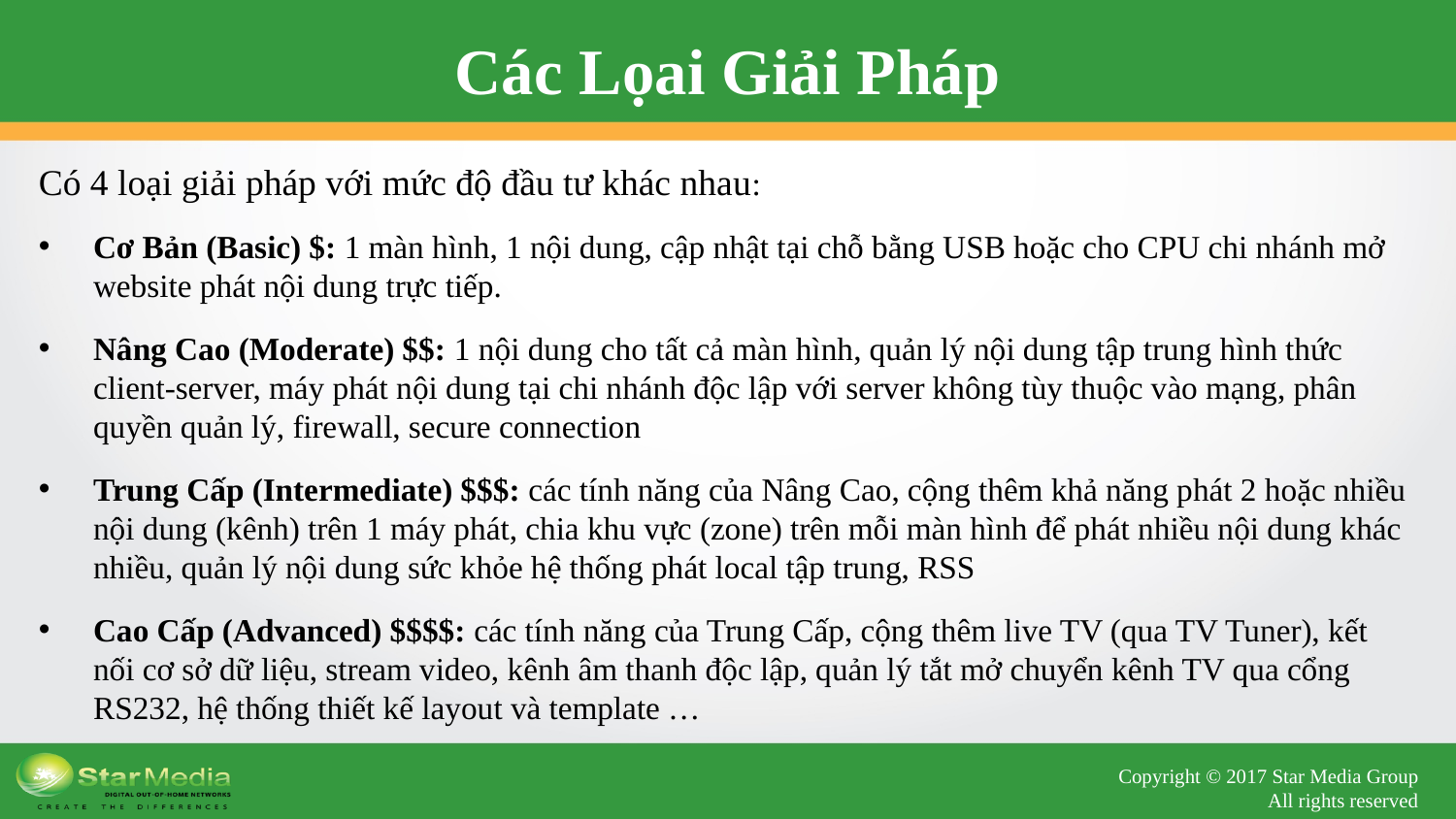

# Các Lọai Giải Pháp
Có 4 loại giải pháp với mức độ đầu tư khác nhau:
Cơ Bản (Basic) $: 1 màn hình, 1 nội dung, cập nhật tại chỗ bằng USB hoặc cho CPU chi nhánh mở website phát nội dung trực tiếp.
Nâng Cao (Moderate) $$: 1 nội dung cho tất cả màn hình, quản lý nội dung tập trung hình thức client-server, máy phát nội dung tại chi nhánh độc lập với server không tùy thuộc vào mạng, phân quyền quản lý, firewall, secure connection
Trung Cấp (Intermediate) $$$: các tính năng của Nâng Cao, cộng thêm khả năng phát 2 hoặc nhiều nội dung (kênh) trên 1 máy phát, chia khu vực (zone) trên mỗi màn hình để phát nhiều nội dung khác nhiều, quản lý nội dung sức khỏe hệ thống phát local tập trung, RSS
Cao Cấp (Advanced) $$$$: các tính năng của Trung Cấp, cộng thêm live TV (qua TV Tuner), kết nối cơ sở dữ liệu, stream video, kênh âm thanh độc lập, quản lý tắt mở chuyển kênh TV qua cổng RS232, hệ thống thiết kế layout và template …